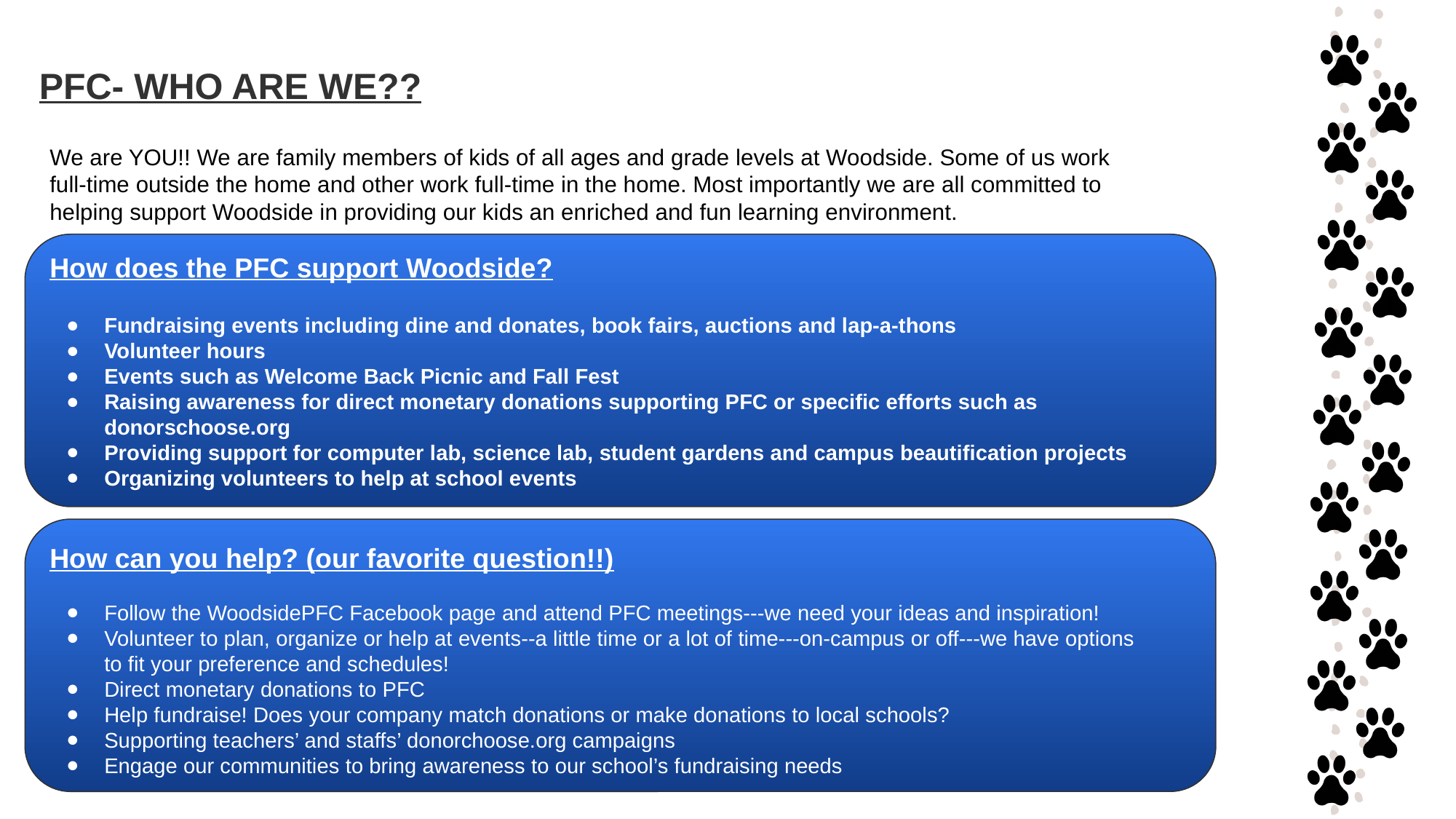

# PFC- WHO ARE WE??

We are YOU!! We are family members of kids of all ages and grade levels at Woodside. Some of us work full-time outside the home and other work full-time in the home. Most importantly we are all committed to helping support Woodside in providing our kids an enriched and fun learning environment.

How does the PFC support Woodside?

Fundraising events including dine and donates, book fairs, auctions and lap-a-thons
Volunteer hours
Events such as Welcome Back Picnic and Fall Fest
Raising awareness for direct monetary donations supporting PFC or specific efforts such as donorschoose.org
Providing support for computer lab, science lab, student gardens and campus beautification projects
Organizing volunteers to help at school events

How can you help? (our favorite question!!)

Follow the WoodsidePFC Facebook page and attend PFC meetings---we need your ideas and inspiration!
Volunteer to plan, organize or help at events--a little time or a lot of time---on-campus or off---we have options to fit your preference and schedules!
Direct monetary donations to PFC
Help fundraise! Does your company match donations or make donations to local schools?
Supporting teachers’ and staffs’ donorchoose.org campaigns
Engage our communities to bring awareness to our school’s fundraising needs